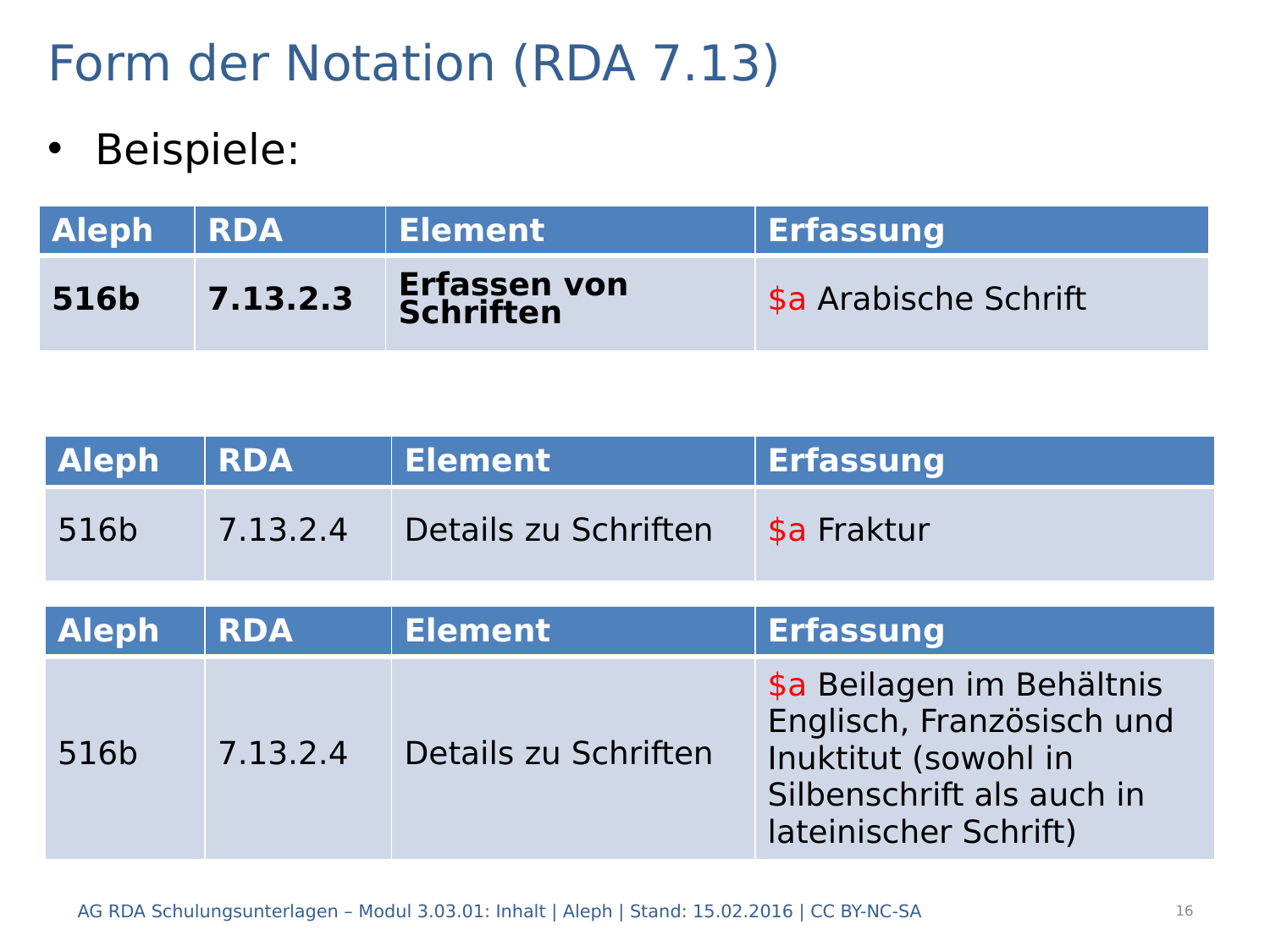

# Form der Notation (RDA 7.13)
Beispiele:
| Aleph | RDA | Element | Erfassung |
| --- | --- | --- | --- |
| 516b | 7.13.2.3 | Erfassen von Schriften | $a Arabische Schrift |
| Aleph | RDA | Element | Erfassung |
| --- | --- | --- | --- |
| 516b | 7.13.2.4 | Details zu Schriften | $a Fraktur |
| Aleph | RDA | Element | Erfassung |
| --- | --- | --- | --- |
| 516b | 7.13.2.4 | Details zu Schriften | $a Beilagen im Behältnis Englisch, Französisch und Inuktitut (sowohl in Silbenschrift als auch in lateinischer Schrift) |
AG RDA Schulungsunterlagen – Modul 3.03.01: Inhalt | Aleph | Stand: 15.02.2016 | CC BY-NC-SA
16